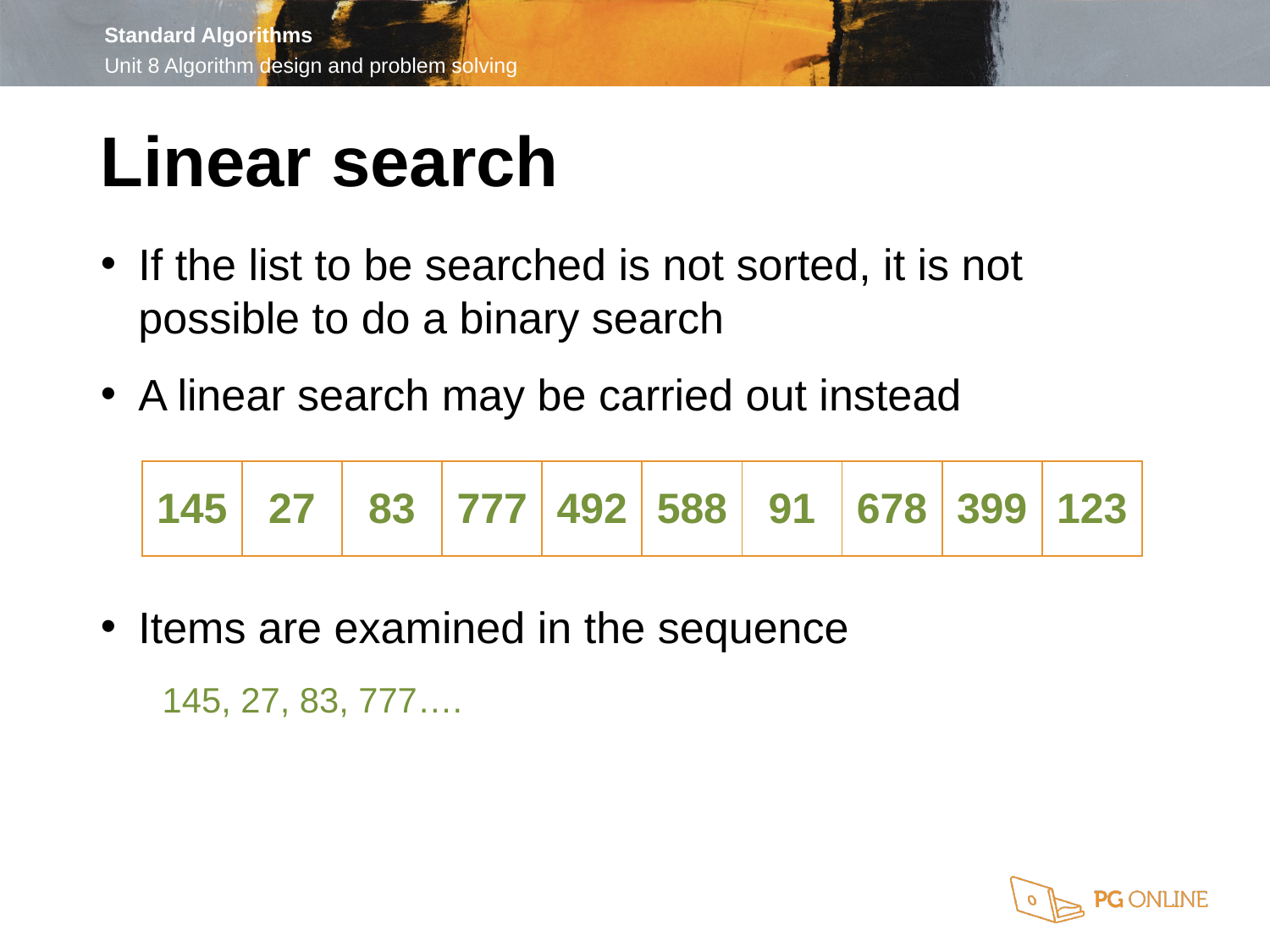

Linear search
If the list to be searched is not sorted, it is not possible to do a binary search
A linear search may be carried out instead

Items are examined in the sequence
145, 27, 83, 777….
| 145 | 27 | 83 | 777 | 492 | 588 | 91 | 678 | 399 | 123 |
| --- | --- | --- | --- | --- | --- | --- | --- | --- | --- |